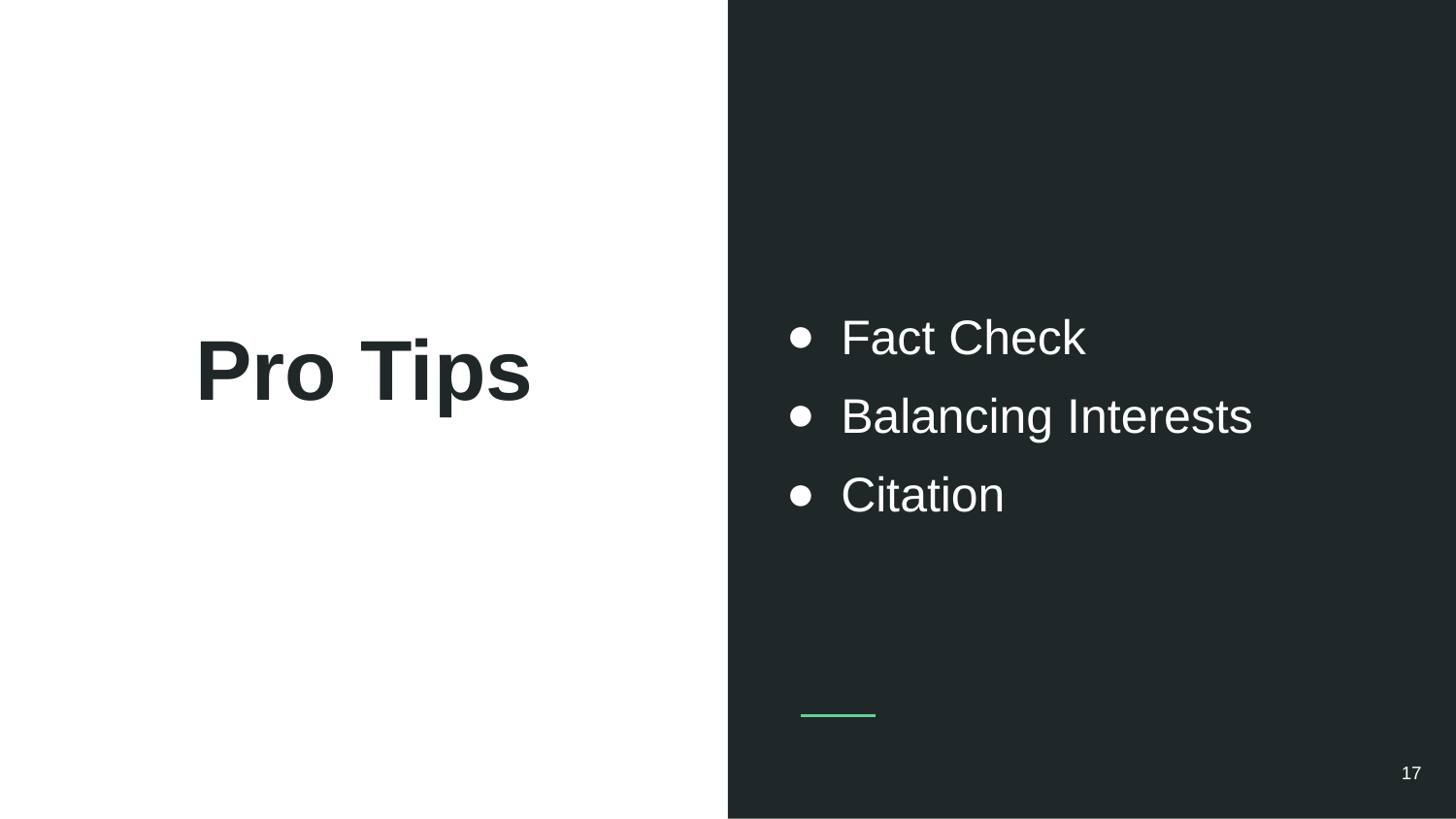

Fact Check
Balancing Interests
Citation
# Pro Tips

17